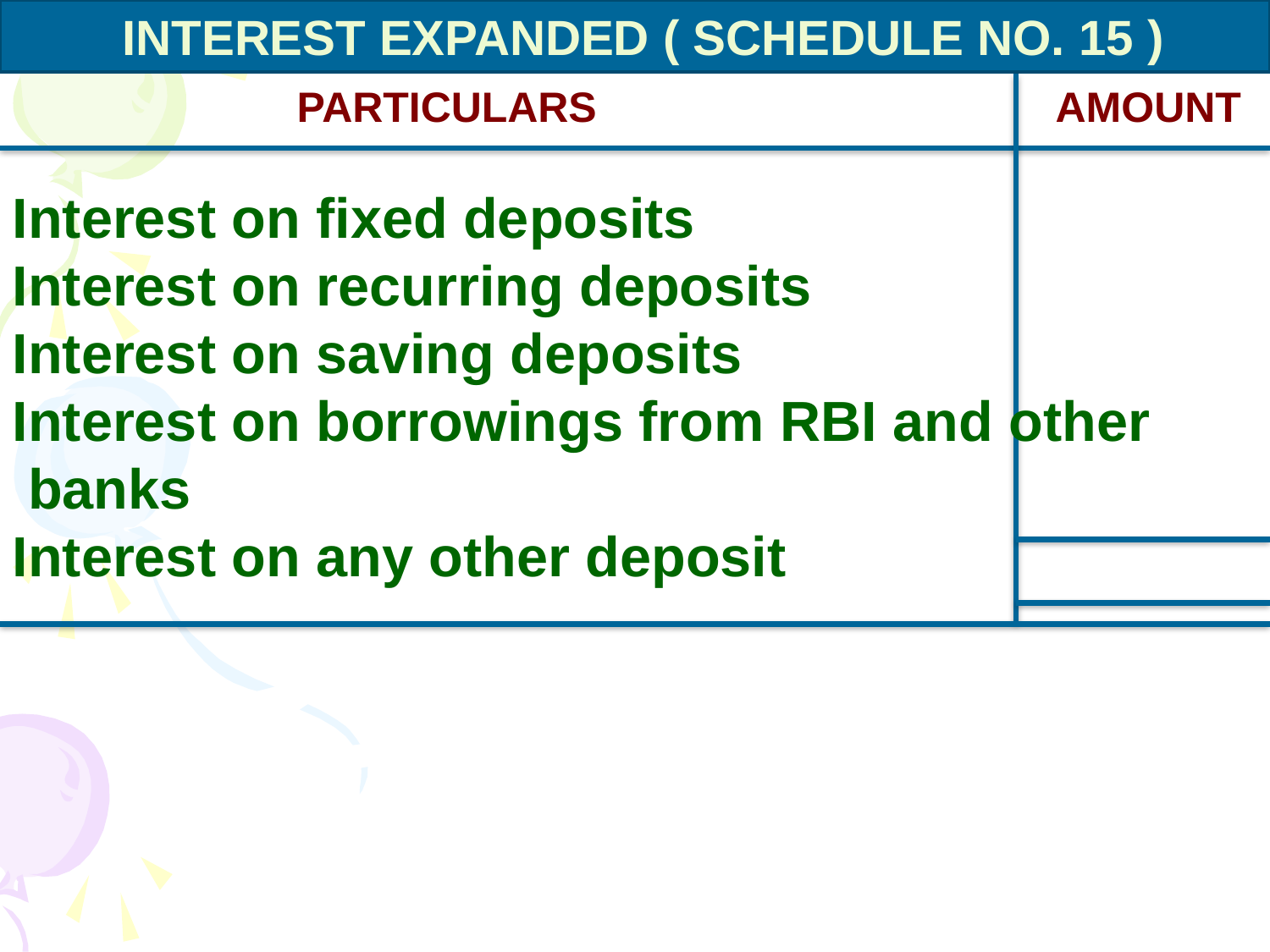

INTEREST EXPANDED ( SCHEDULE NO. 15 )
                        PARTICULARS                                       AMOUNT

Interest on fixed deposits
Interest on recurring deposits
Interest on saving deposits
Interest on borrowings from RBI and other
 banks
Interest on any other deposit